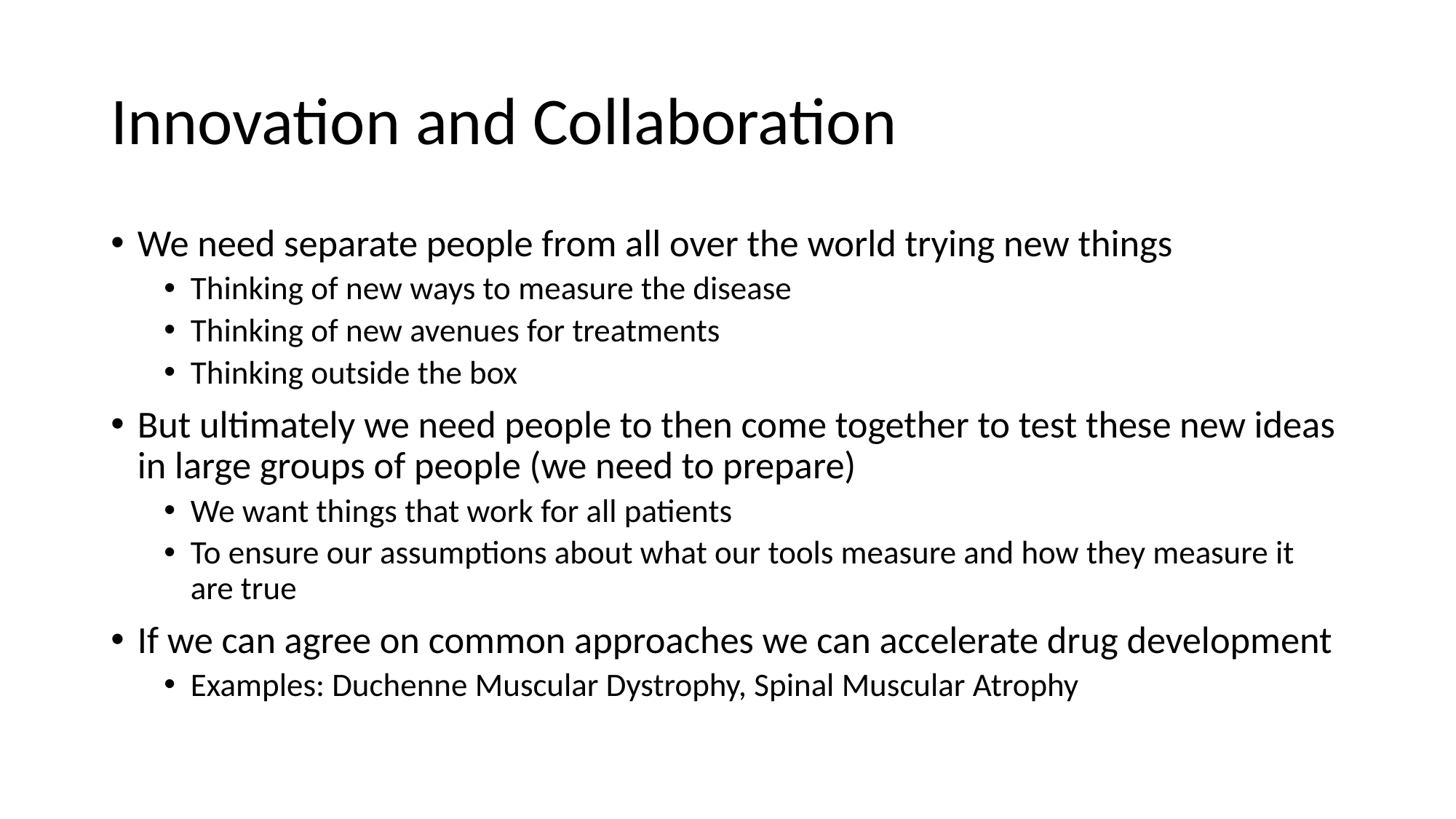

# Innovation and Collaboration
We need separate people from all over the world trying new things
Thinking of new ways to measure the disease
Thinking of new avenues for treatments
Thinking outside the box
But ultimately we need people to then come together to test these new ideas in large groups of people (we need to prepare)
We want things that work for all patients
To ensure our assumptions about what our tools measure and how they measure it are true
If we can agree on common approaches we can accelerate drug development
Examples: Duchenne Muscular Dystrophy, Spinal Muscular Atrophy